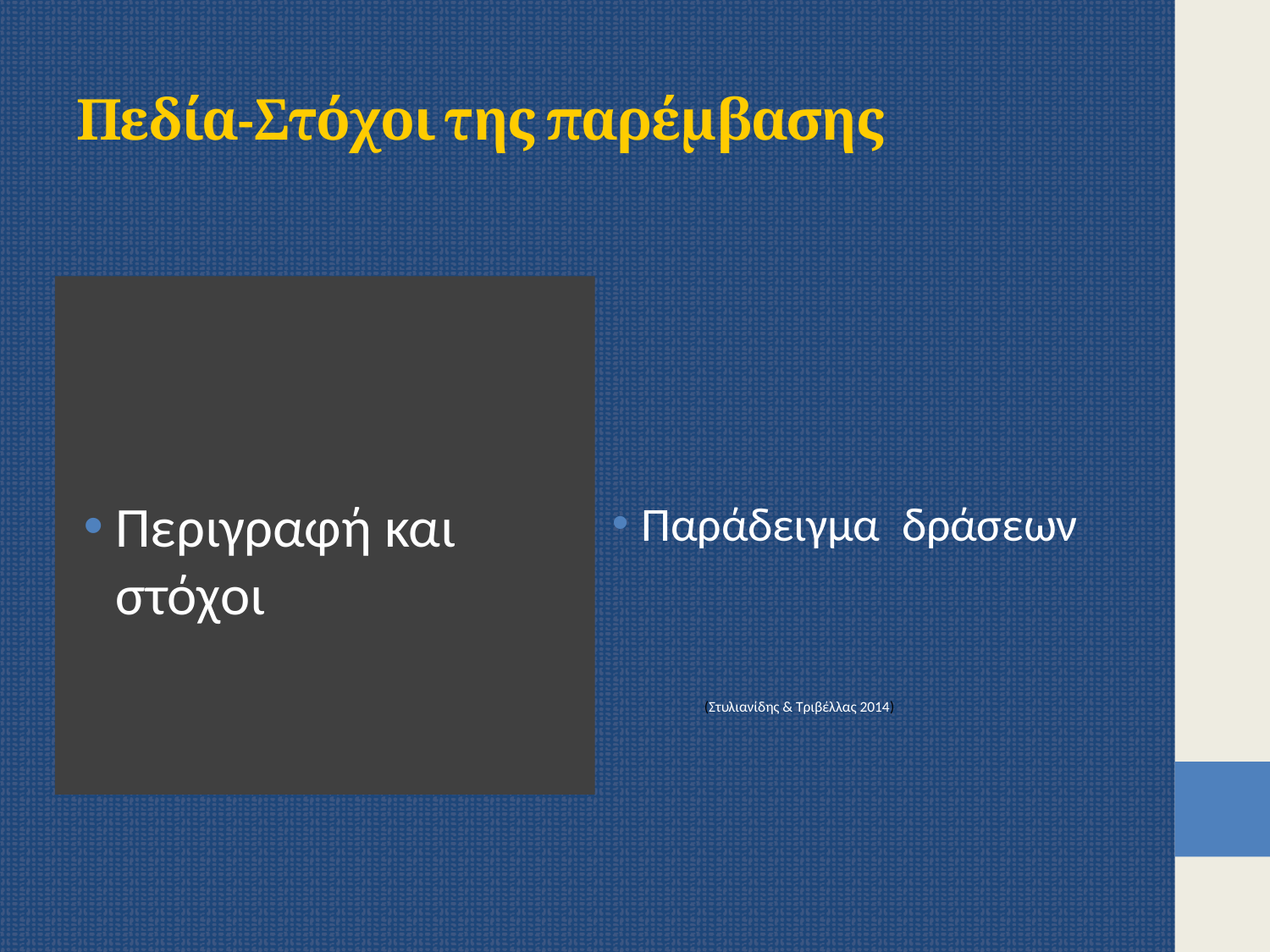

# Πεδία-Στόχοι της παρέμβασης

Παράδειγμα  δράσεων

		(Στυλιανίδης & Τριβέλλας 2014)

Περιγραφή και στόχοι